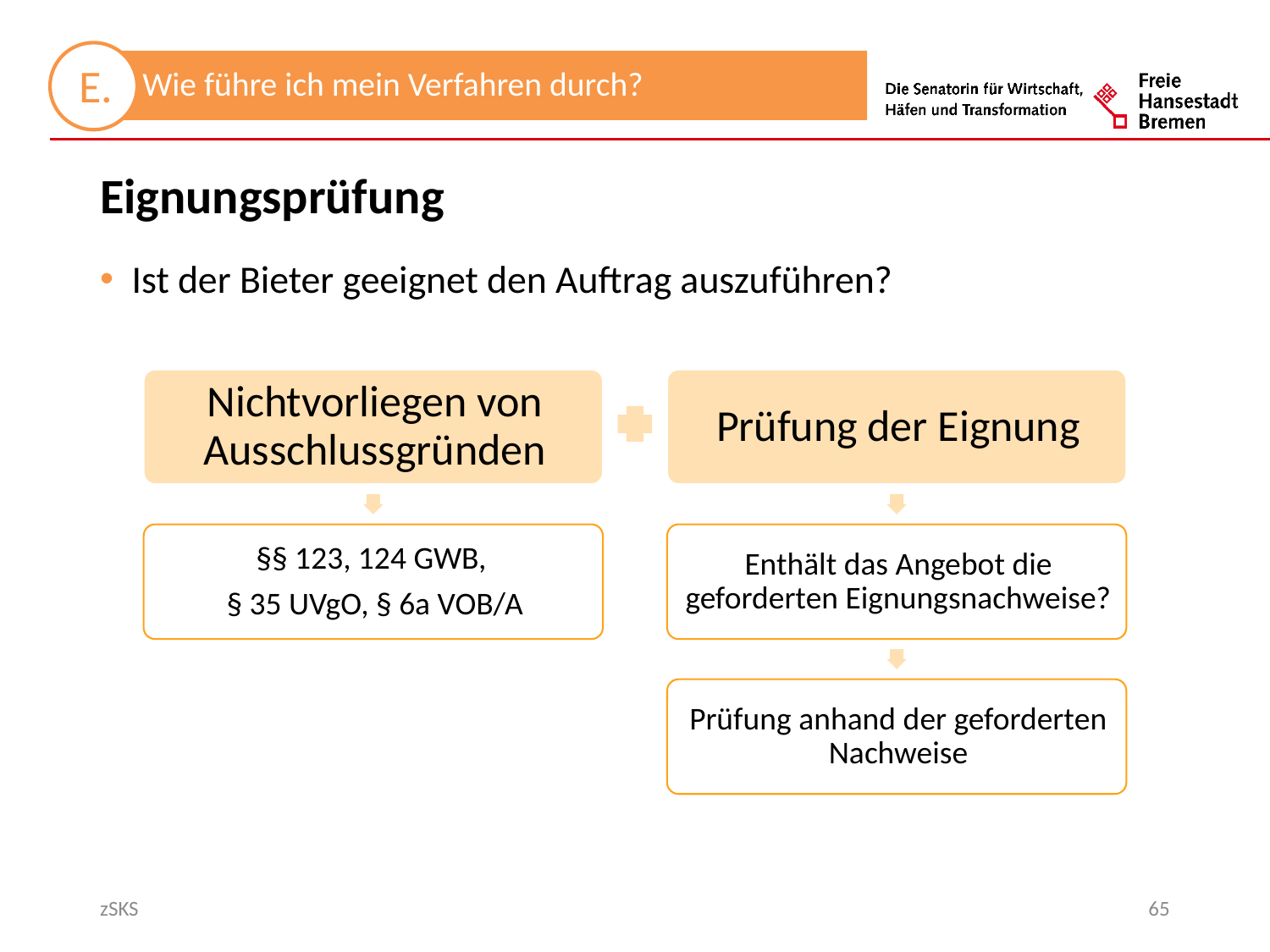

Eignungsprüfung
Nichtvorliegen von Ausschlussgründen
§§ 123, 124 GWB,
§ 35 UVgO, § 6a VOB/A
Prüfung der Eignung
Enthält das Angebot die geforderten Eignungsnachweise?
Prüfung anhand der geforderten Nachweise
Ist der Bieter geeignet den Auftrag auszuführen?

zSKS
65